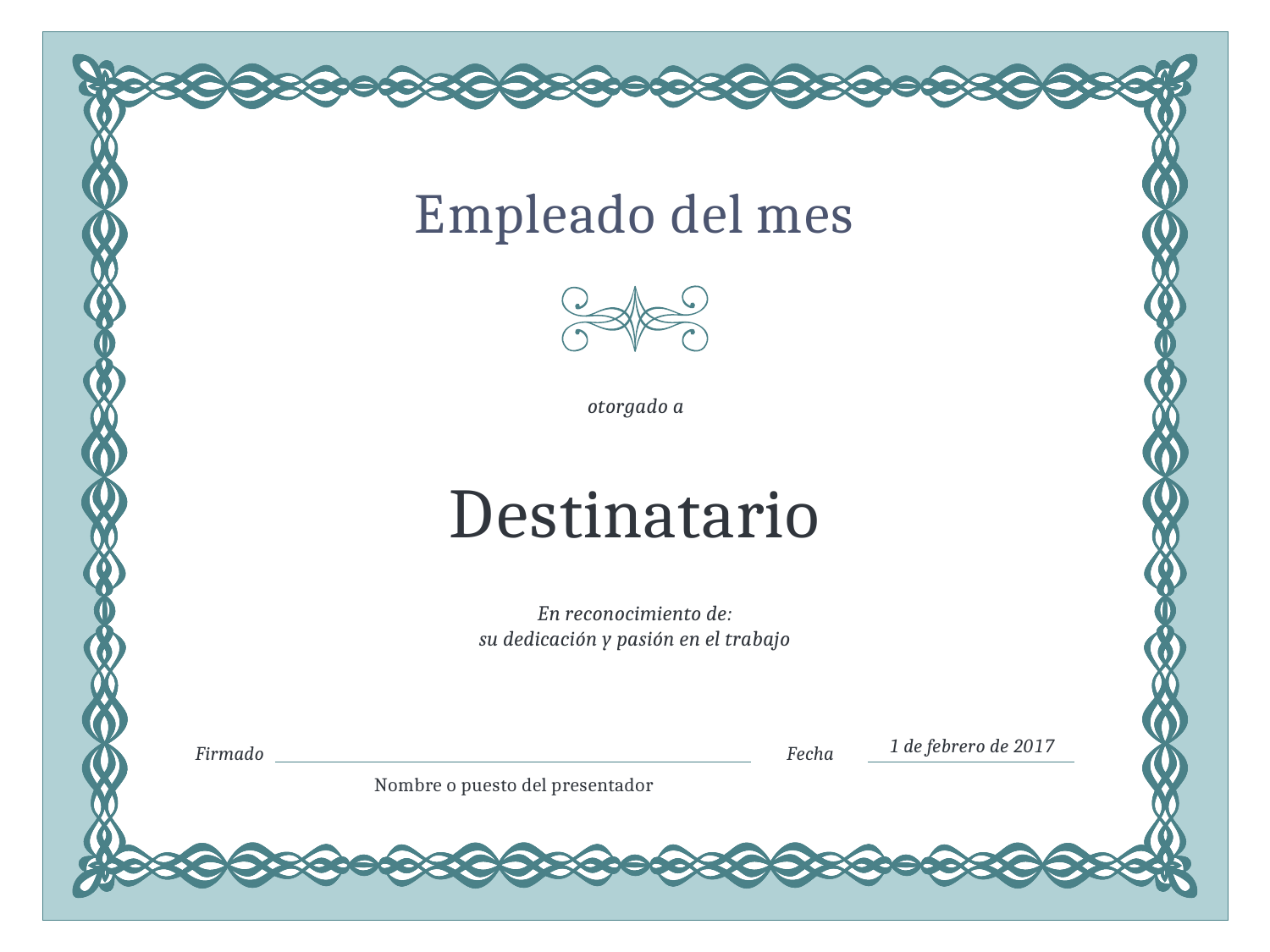

Empleado del mes
otorgado a
# Destinatario
En reconocimiento de:
su dedicación y pasión en el trabajo
1 de febrero de 2017
Firmado
Fecha
Nombre o puesto del presentador